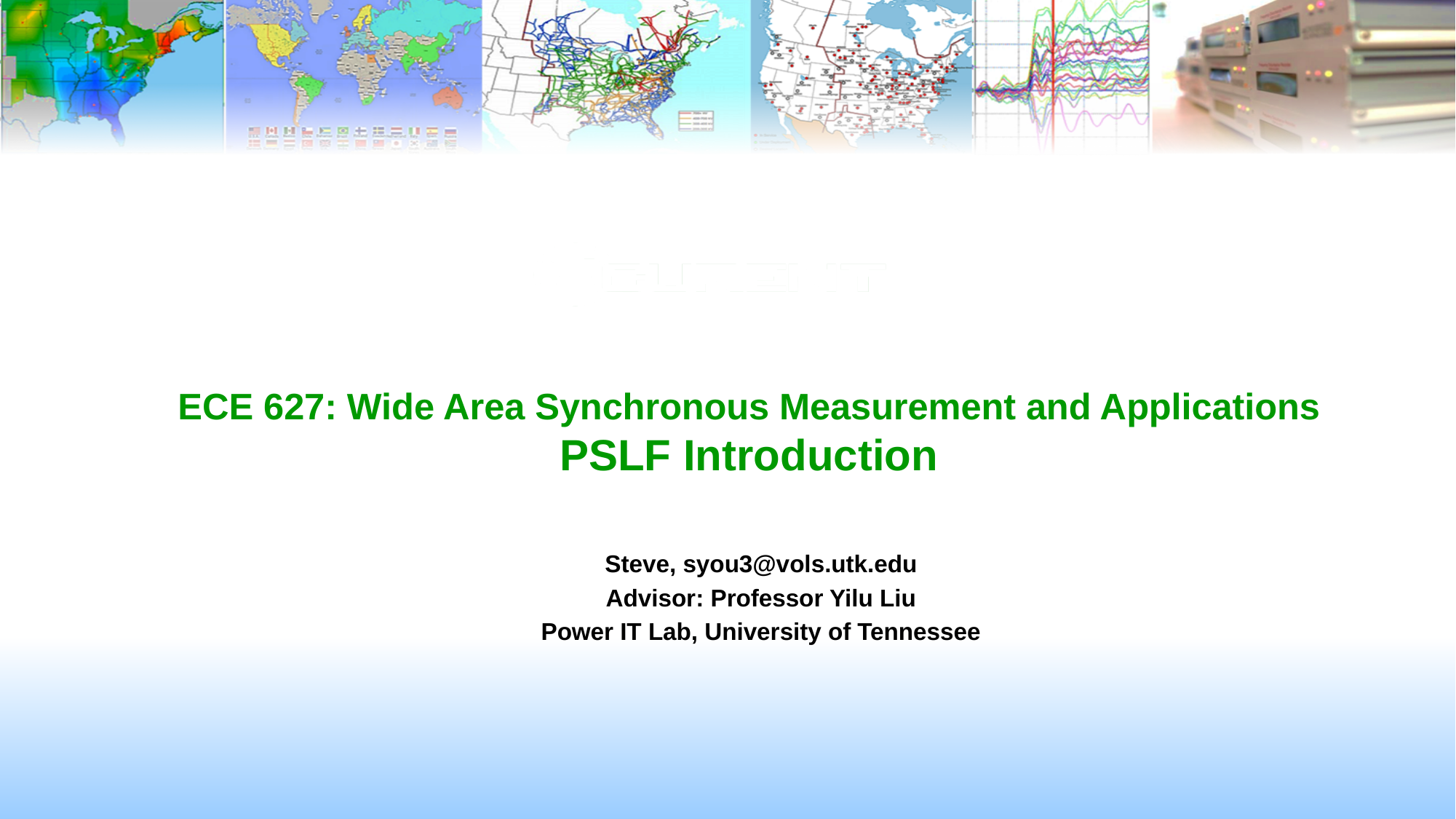

# ECE 627: Wide Area Synchronous Measurement and Applications PSLF Introduction
Steve, syou3@vols.utk.edu
Advisor: Professor Yilu Liu
Power IT Lab, University of Tennessee